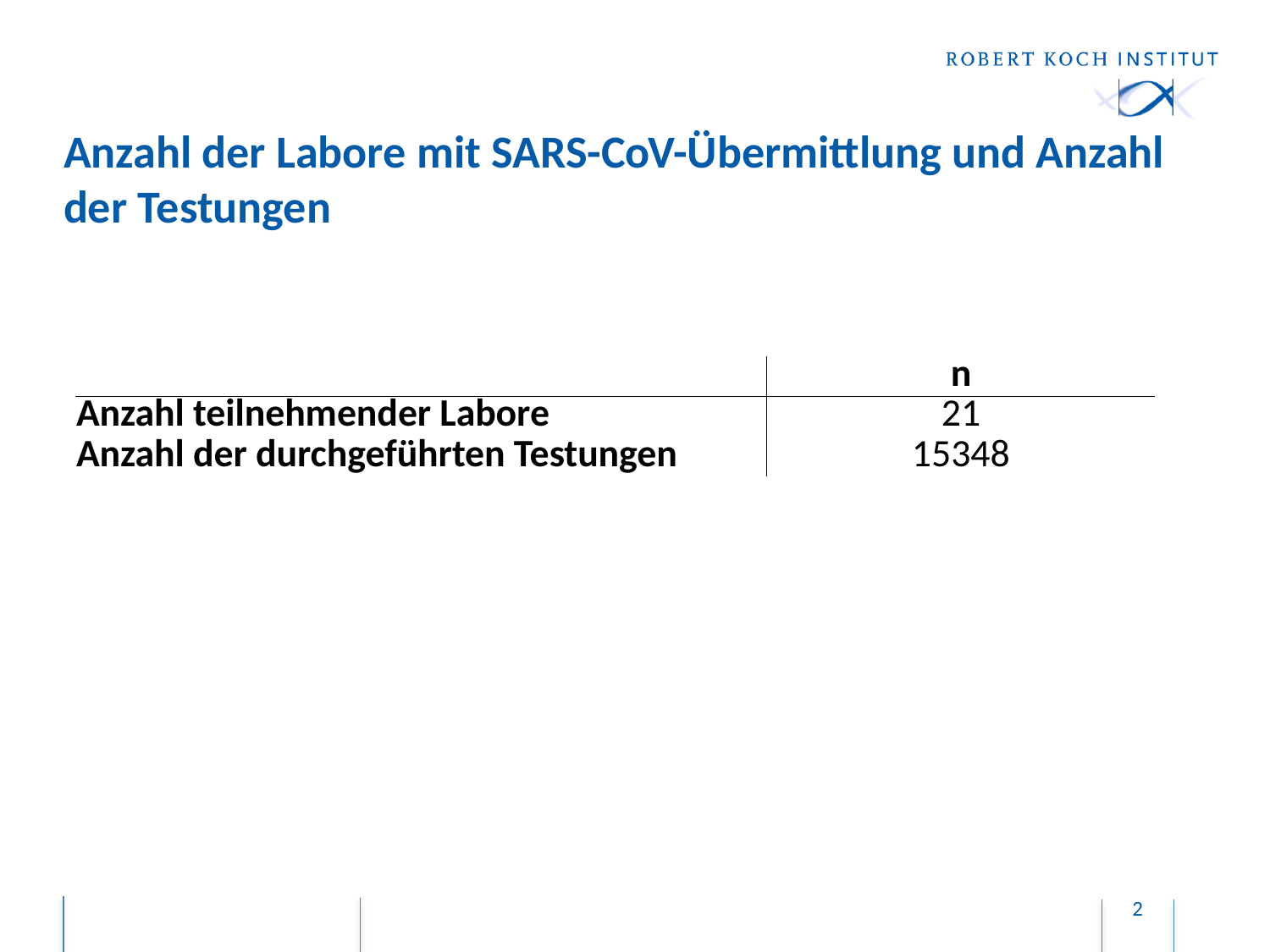

# Anzahl der Labore mit SARS-CoV-Übermittlung und Anzahl der Testungen
|  | n |
| --- | --- |
| Anzahl teilnehmender Labore | 21 |
| Anzahl der durchgeführten Testungen | 15348 |
2